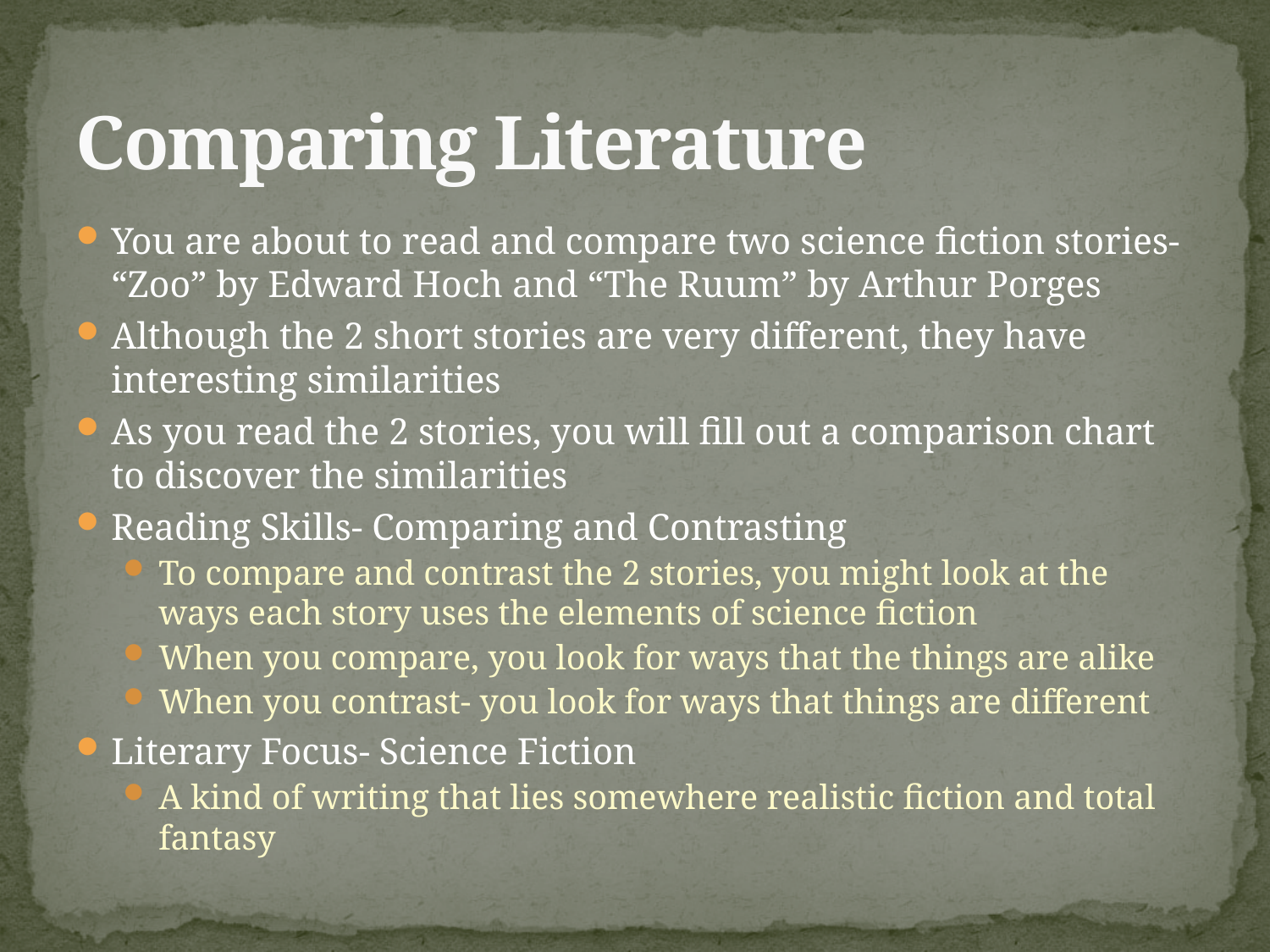

# Comparing Literature
You are about to read and compare two science fiction stories- “Zoo” by Edward Hoch and “The Ruum” by Arthur Porges
Although the 2 short stories are very different, they have interesting similarities
As you read the 2 stories, you will fill out a comparison chart to discover the similarities
Reading Skills- Comparing and Contrasting
To compare and contrast the 2 stories, you might look at the ways each story uses the elements of science fiction
When you compare, you look for ways that the things are alike
When you contrast- you look for ways that things are different
Literary Focus- Science Fiction
A kind of writing that lies somewhere realistic fiction and total fantasy